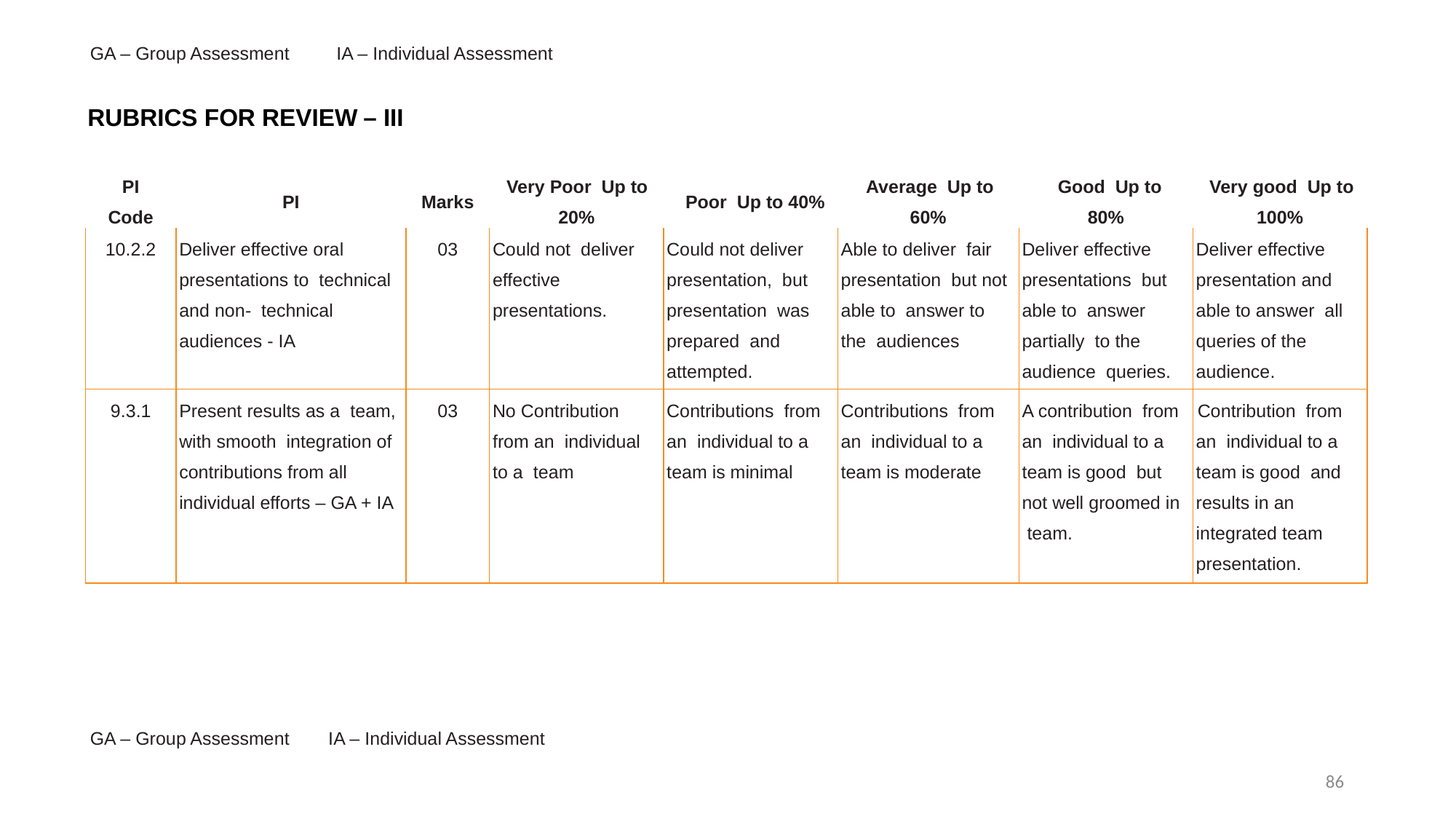

GA – Group Assessment
IA – Individual Assessment

RUBRICS FOR REVIEW – III
| PI Code | PI | Marks | Very Poor Up to 20% | Poor Up to 40% | Average Up to 60% | Good Up to 80% | Very good Up to 100% |
| --- | --- | --- | --- | --- | --- | --- | --- |
| 10.2.2 | Deliver effective oral presentations to technical and non- technical audiences - IA | 03 | Could not deliver effective presentations. | Could not deliver presentation, but presentation was prepared and attempted. | Able to deliver fair presentation but not able to answer to the audiences | Deliver effective presentations but able to answer partially to the audience queries. | Deliver effective presentation and able to answer all queries of the audience. |
| 9.3.1 | Present results as a team, with smooth integration of contributions from all individual efforts – GA + IA | 03 | No Contribution from an individual to a team | Contributions from an individual to a team is minimal | Contributions from an individual to a team is moderate | A contribution from an individual to a team is good but not well groomed in team. | Contribution from an individual to a team is good and results in an integrated team presentation. |
GA – Group Assessment
IA – Individual Assessment
86
Appendix